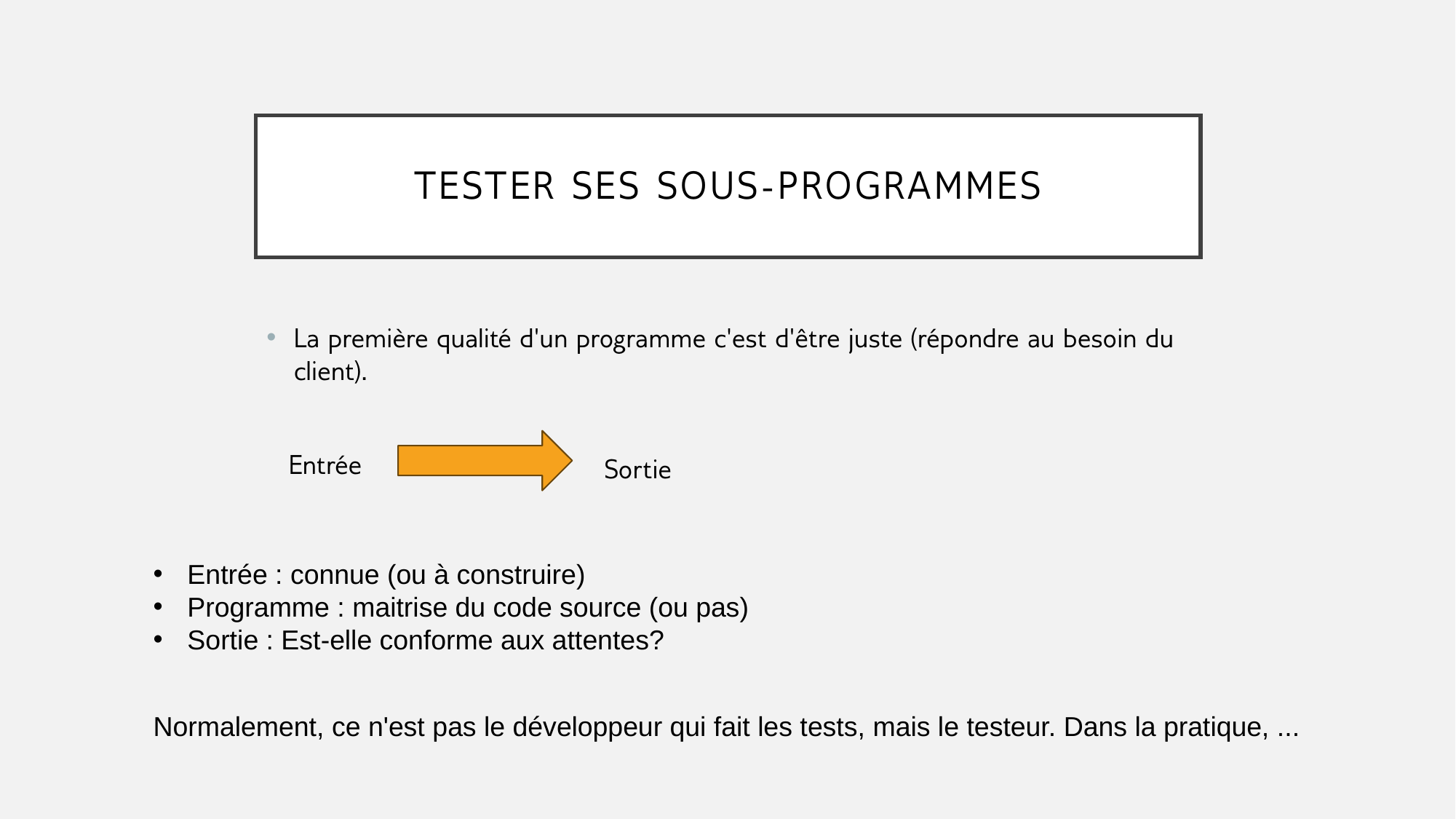

# Tester ses sous-programmes
La première qualité d'un programme c'est d'être juste (répondre au besoin du client).

Entrée
Sortie
Entrée : connue (ou à construire)
Programme : maitrise du code source (ou pas)
Sortie : Est-elle conforme aux attentes?

Normalement, ce n'est pas le développeur qui fait les tests, mais le testeur. Dans la pratique, ...